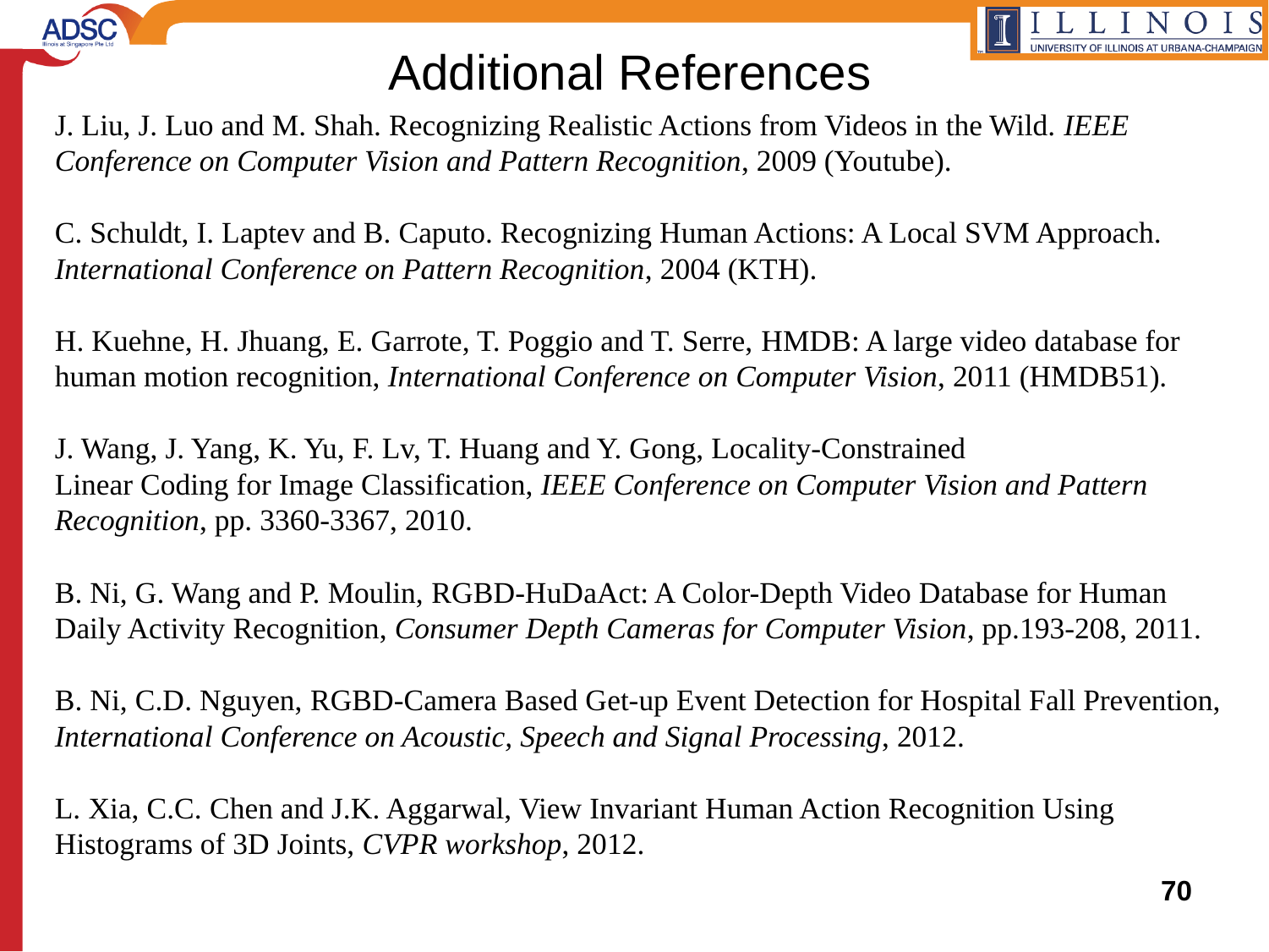

# Additional References
J. Liu, J. Luo and M. Shah. Recognizing Realistic Actions from Videos in the Wild. IEEE Conference on Computer Vision and Pattern Recognition, 2009 (Youtube).

C. Schuldt, I. Laptev and B. Caputo. Recognizing Human Actions: A Local SVM Approach. International Conference on Pattern Recognition, 2004 (KTH).

H. Kuehne, H. Jhuang, E. Garrote, T. Poggio and T. Serre, HMDB: A large video database for human motion recognition, International Conference on Computer Vision, 2011 (HMDB51).

J. Wang, J. Yang, K. Yu, F. Lv, T. Huang and Y. Gong, Locality-Constrained
Linear Coding for Image Classification, IEEE Conference on Computer Vision and Pattern Recognition, pp. 3360-3367, 2010.

B. Ni, G. Wang and P. Moulin, RGBD-HuDaAct: A Color-Depth Video Database for Human Daily Activity Recognition, Consumer Depth Cameras for Computer Vision, pp.193-208, 2011.

B. Ni, C.D. Nguyen, RGBD-Camera Based Get-up Event Detection for Hospital Fall Prevention, International Conference on Acoustic, Speech and Signal Processing, 2012.

L. Xia, C.C. Chen and J.K. Aggarwal, View Invariant Human Action Recognition Using Histograms of 3D Joints, CVPR workshop, 2012.

70